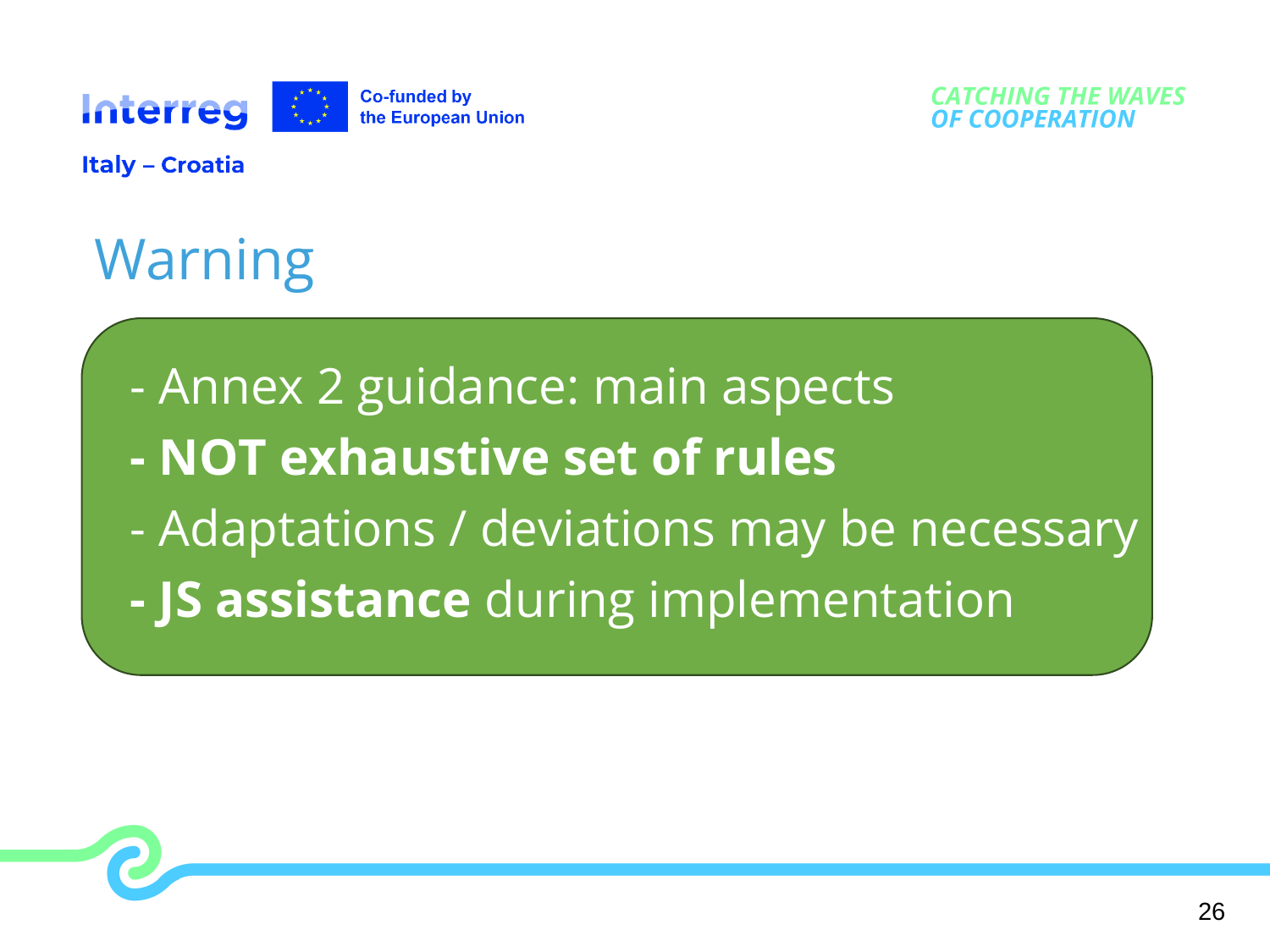

Warning

- Annex 2 guidance: main aspects
- NOT exhaustive set of rules
- Adaptations / deviations may be necessary
- JS assistance during implementation
26